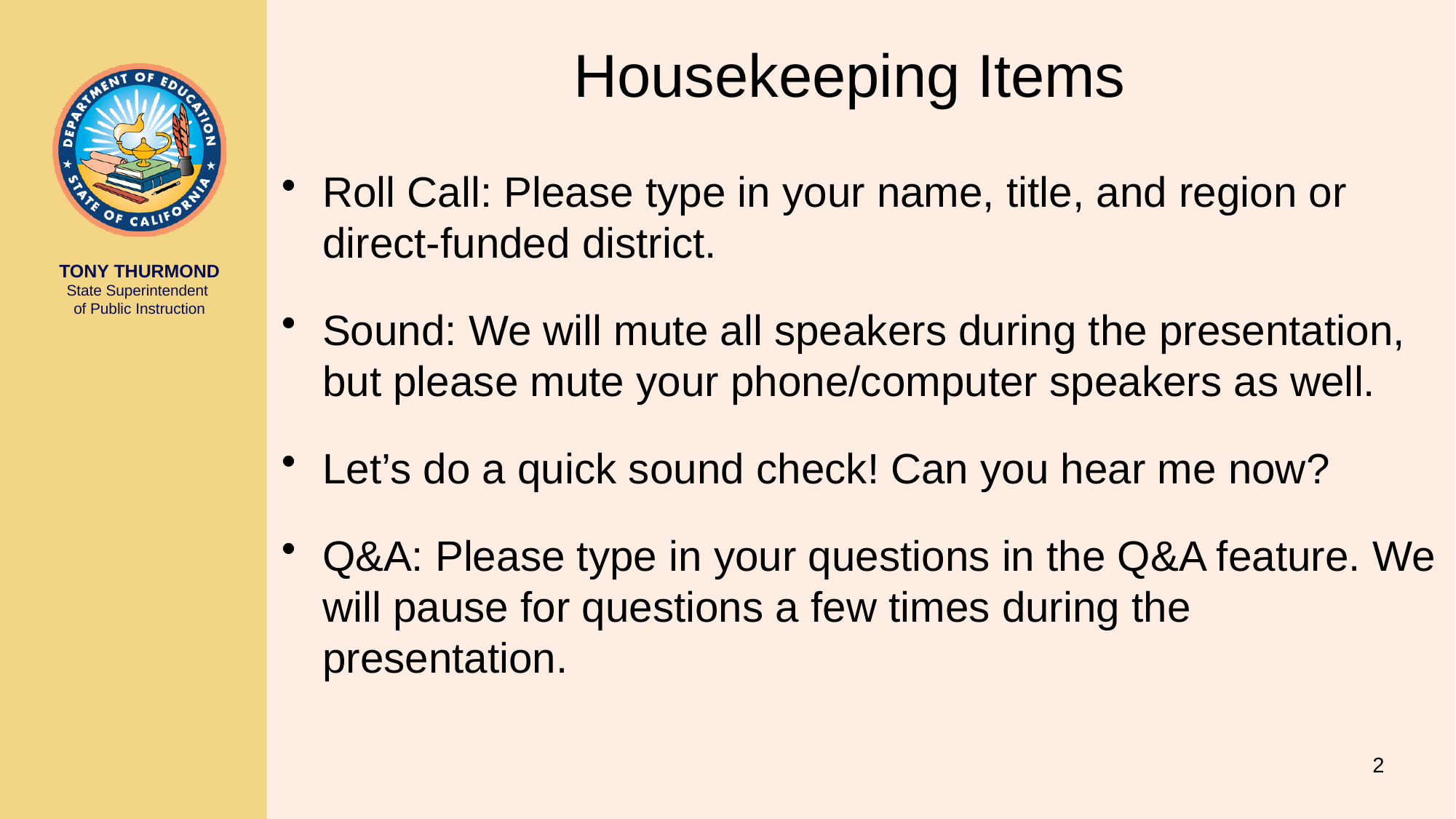

# Housekeeping Items
Roll Call: Please type in your name, title, and region or direct-funded district.
Sound: We will mute all speakers during the presentation, but please mute your phone/computer speakers as well.
Let’s do a quick sound check! Can you hear me now?
Q&A: Please type in your questions in the Q&A feature. We will pause for questions a few times during the presentation.

2